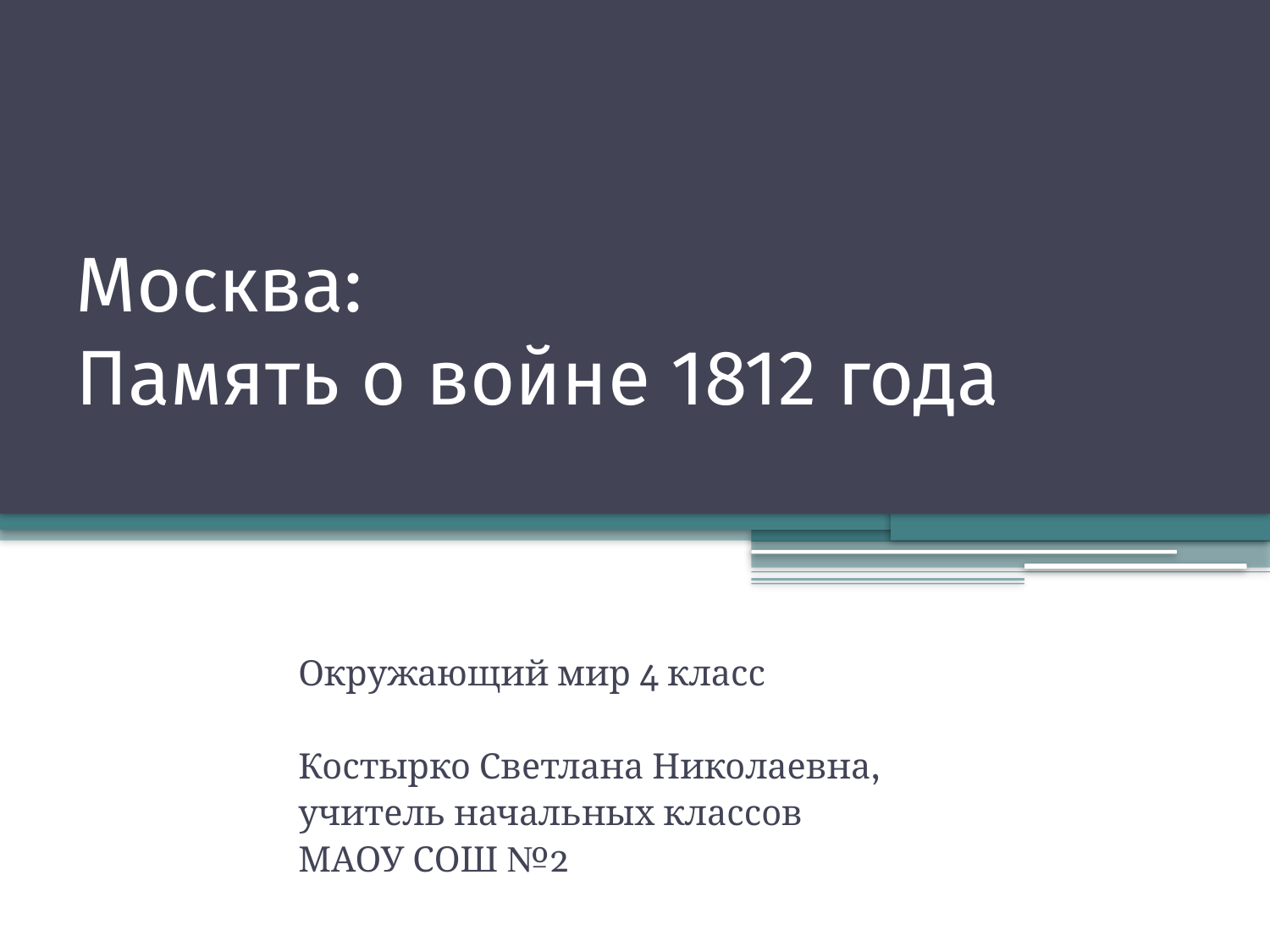

# Москва: Память о войне 1812 года
Окружающий мир 4 класс

Костырко Светлана Николаевна,
учитель начальных классов
МАОУ СОШ №2